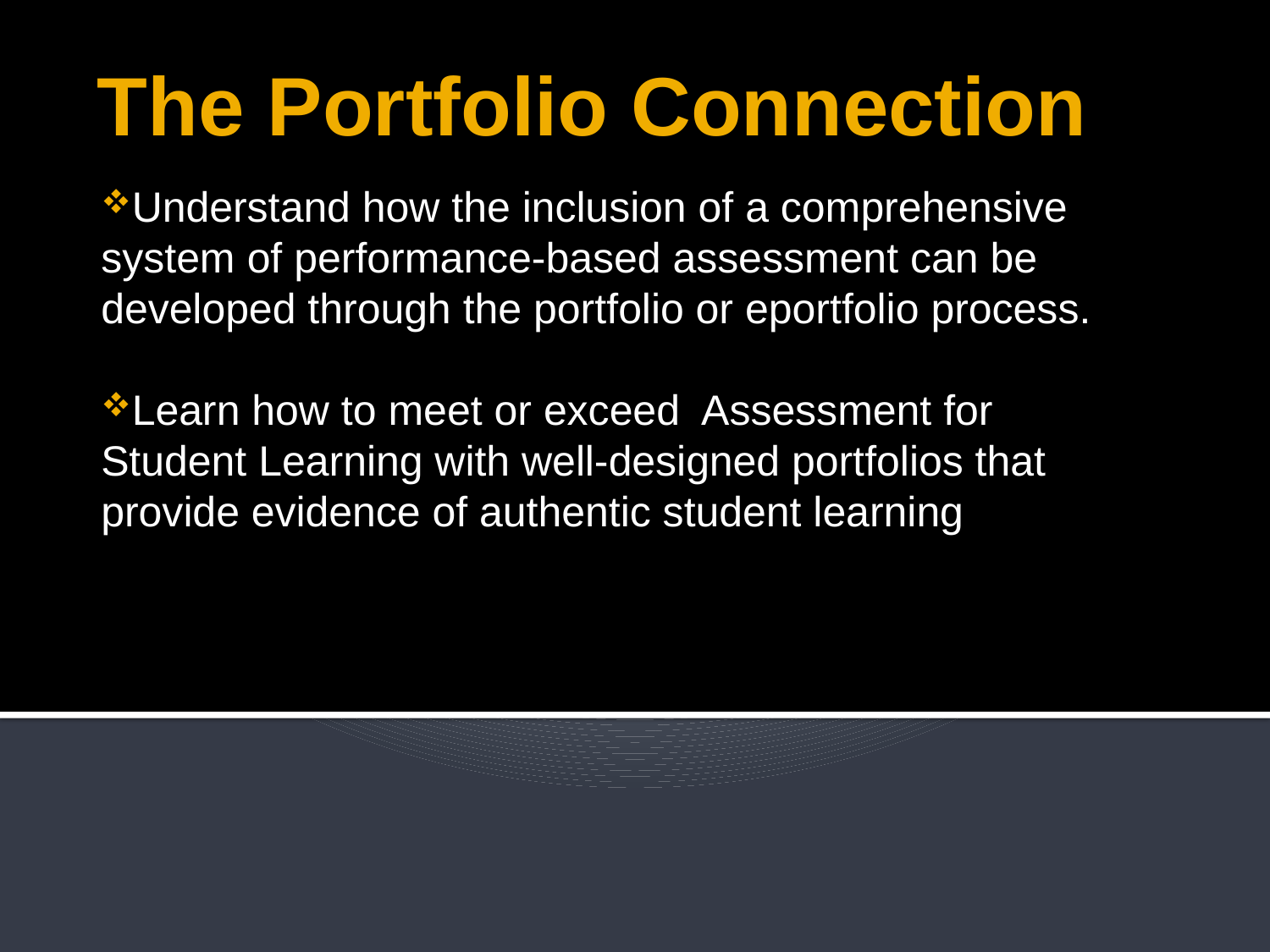

# The Portfolio Connection
Understand how the inclusion of a comprehensive system of performance-based assessment can be developed through the portfolio or eportfolio process.

Learn how to meet or exceed  Assessment for Student Learning with well-designed portfolios that provide evidence of authentic student learning